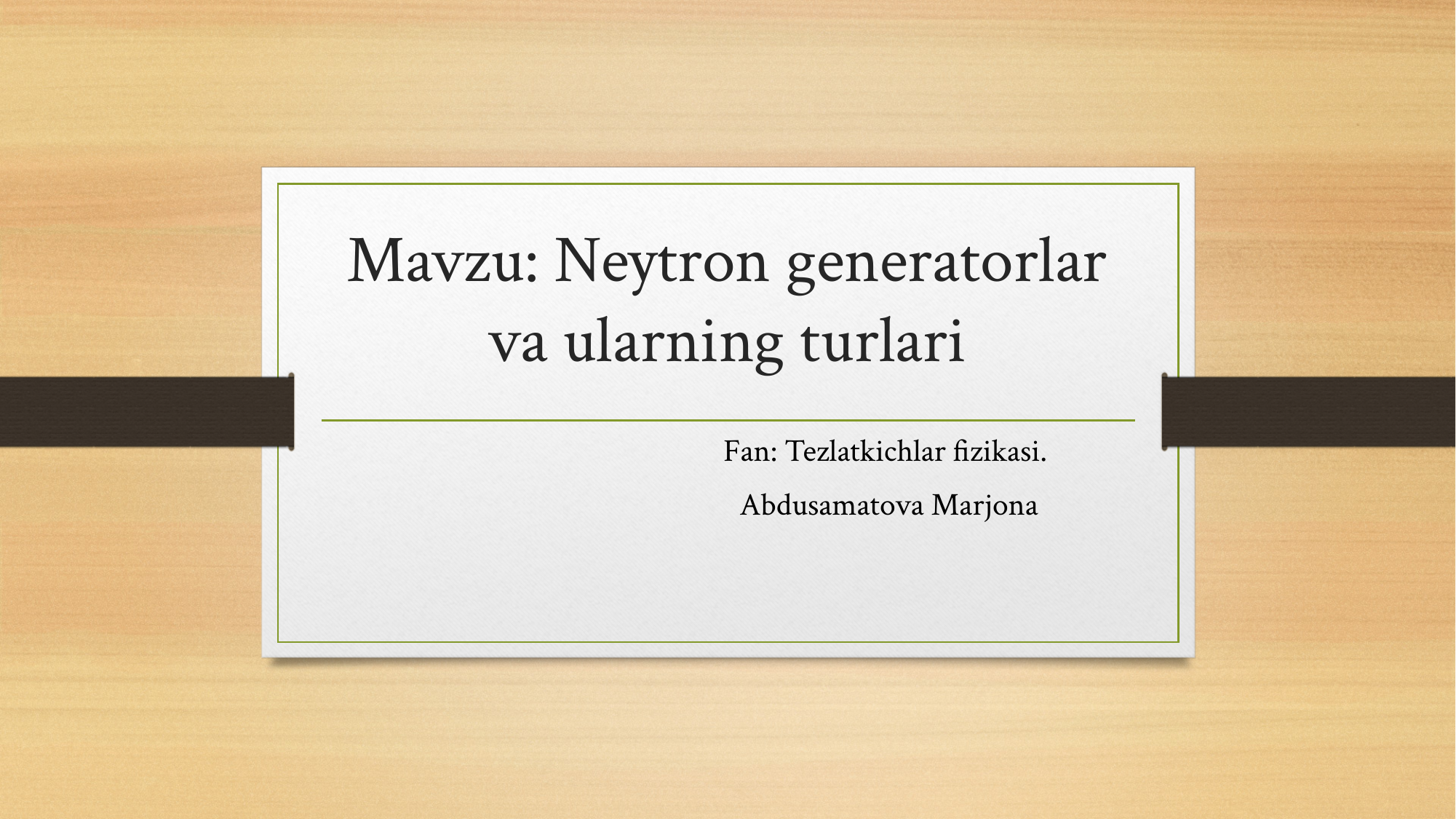

# Mavzu: Neytron generatorlar va ularning turlari
Fan: Tezlatkichlar fizikasi.
Abdusamatova Marjona